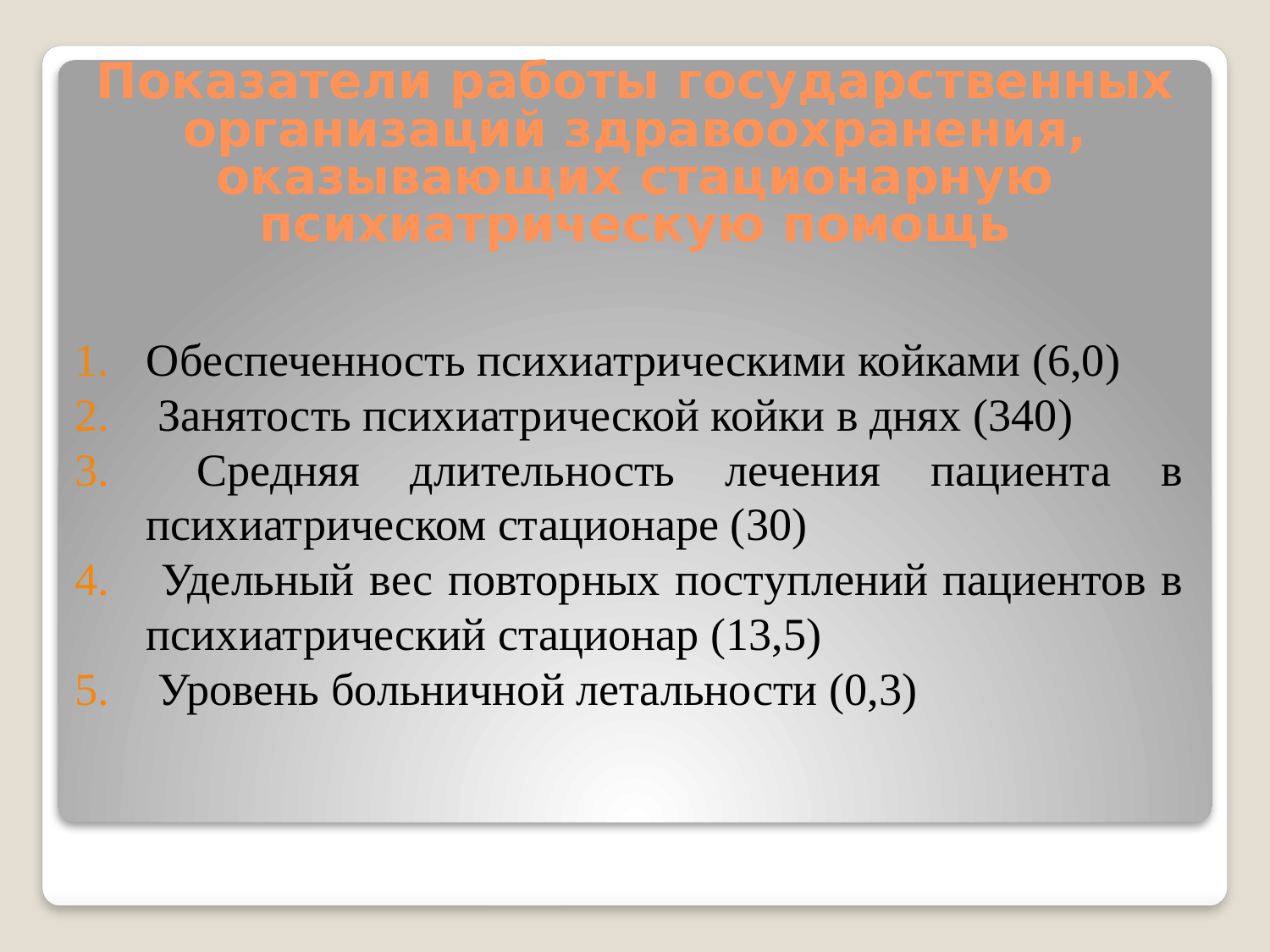

# Показатели работы государственных организаций здравоохранения, оказывающих стационарную психиатрическую помощь
Обеспеченность психиатрическими койками (6,0)
 Занятость психиатрической койки в днях (340)
 Средняя длительность лечения пациента в психиатрическом стационаре (30)
 Удельный вес повторных поступлений пациентов в психиатрический стационар (13,5)
 Уровень больничной летальности (0,3)